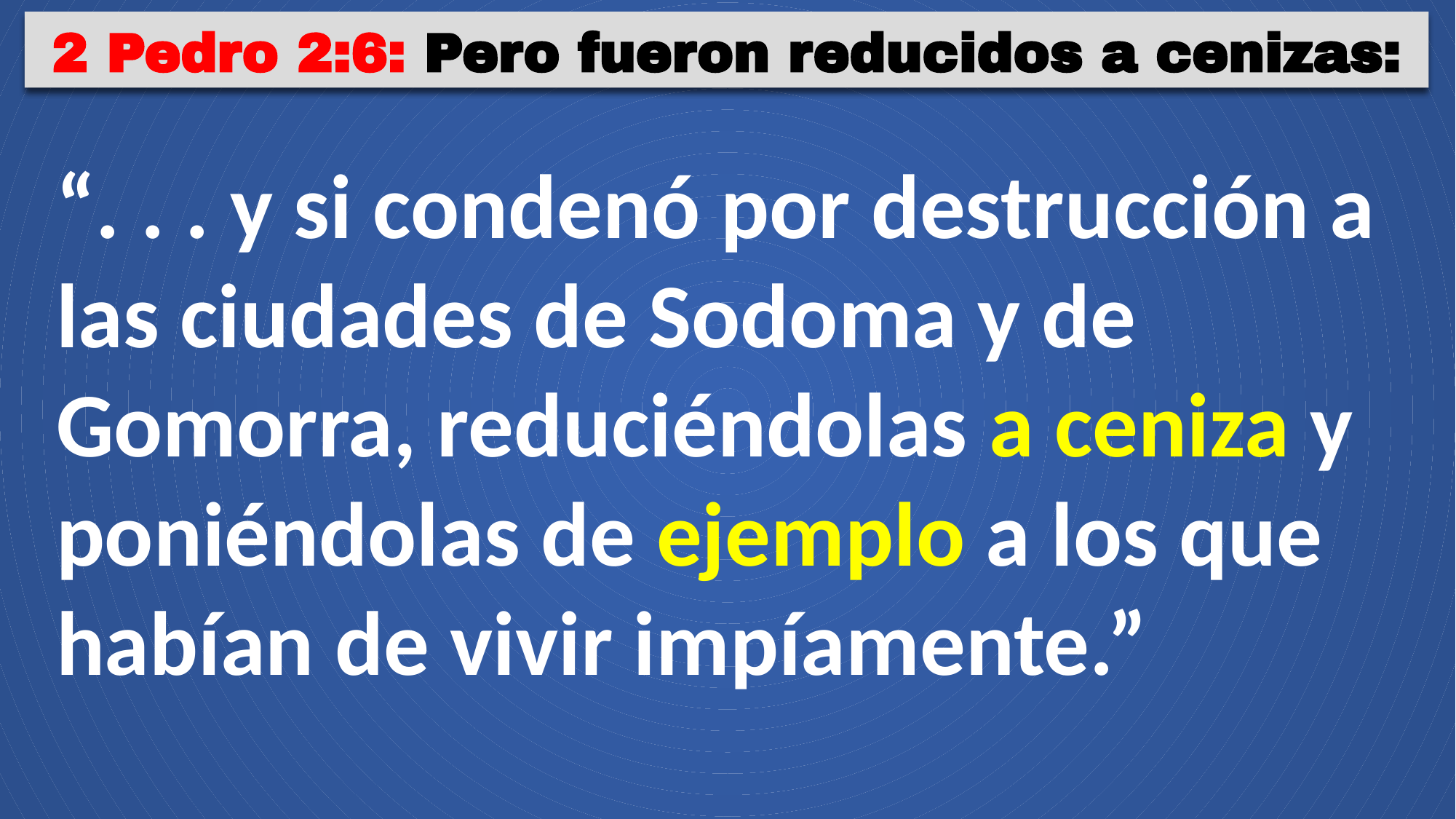

2 Pedro 2:6: Pero fueron reducidos a cenizas:
“. . . y si condenó por destrucción a las ciudades de Sodoma y de Gomorra, reduciéndolas a ceniza y poniéndolas de ejemplo a los que habían de vivir impíamente.”